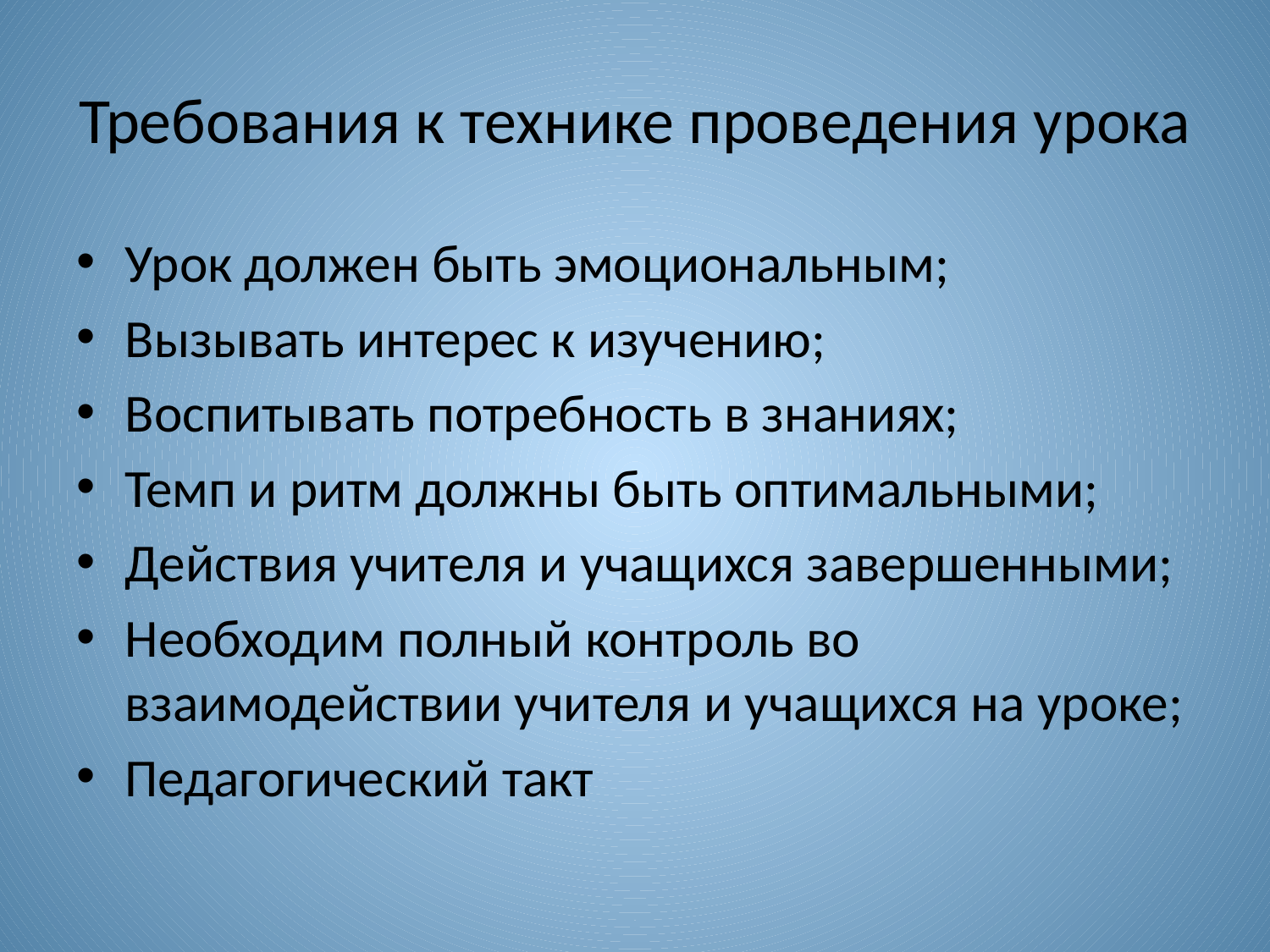

# Требования к технике проведения урока
Урок должен быть эмоциональным;
Вызывать интерес к изучению;
Воспитывать потребность в знаниях;
Темп и ритм должны быть оптимальными;
Действия учителя и учащихся завершенными;
Необходим полный контроль во взаимодействии учителя и учащихся на уроке;
Педагогический такт